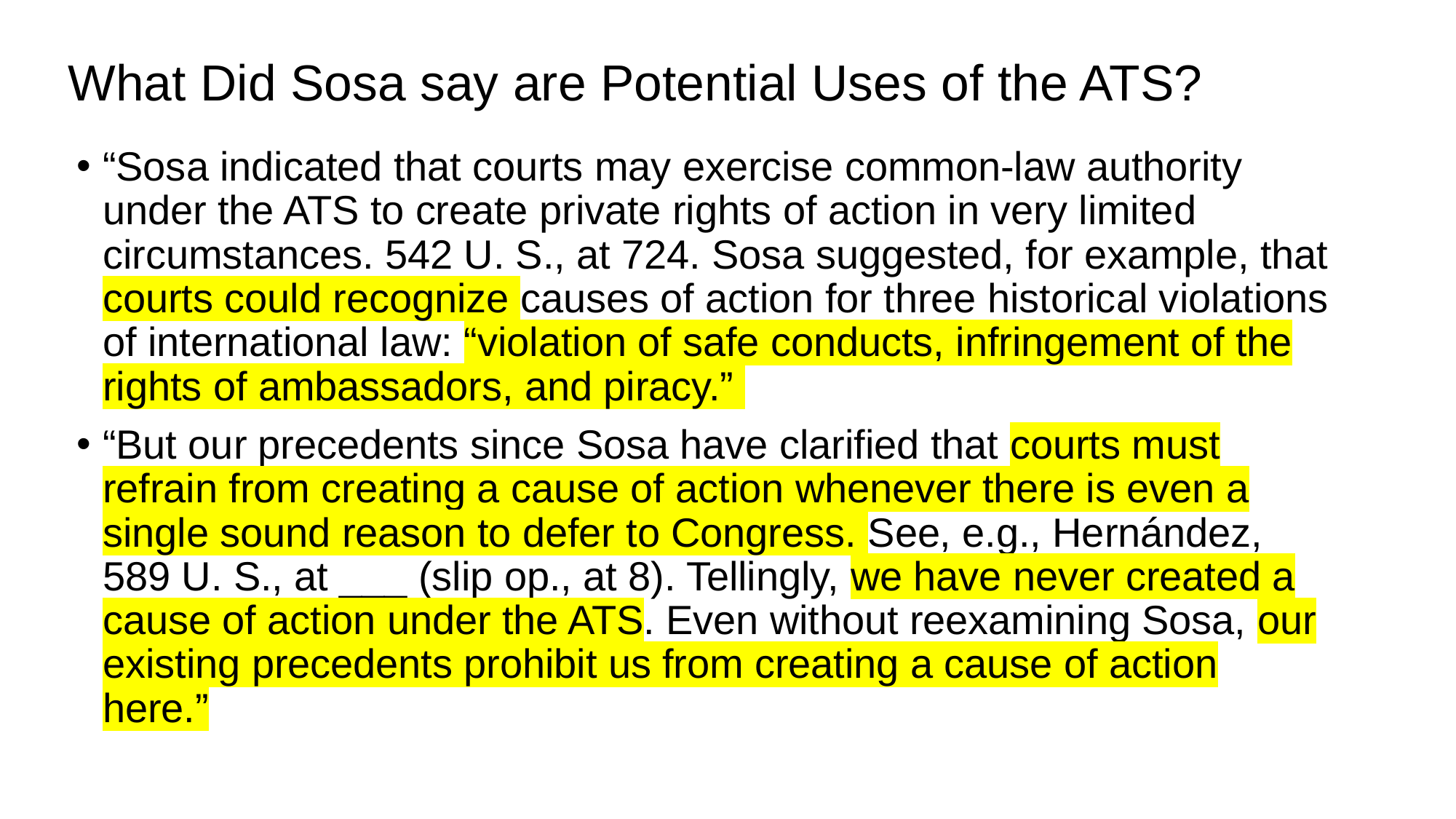

# What Did Sosa say are Potential Uses of the ATS?
“Sosa indicated that courts may exercise common-law authority under the ATS to create private rights of action in very limited circumstances. 542 U. S., at 724. Sosa suggested, for example, that courts could recognize causes of action for three historical violations of international law: “violation of safe conducts, infringement of the rights of ambassadors, and piracy.”
“But our precedents since Sosa have clarified that courts must refrain from creating a cause of action whenever there is even a single sound reason to defer to Congress. See, e.g., Hernández, 589 U. S., at ___ (slip op., at 8). Tellingly, we have never created a cause of action under the ATS. Even without reexamining Sosa, our existing precedents prohibit us from creating a cause of action here.”